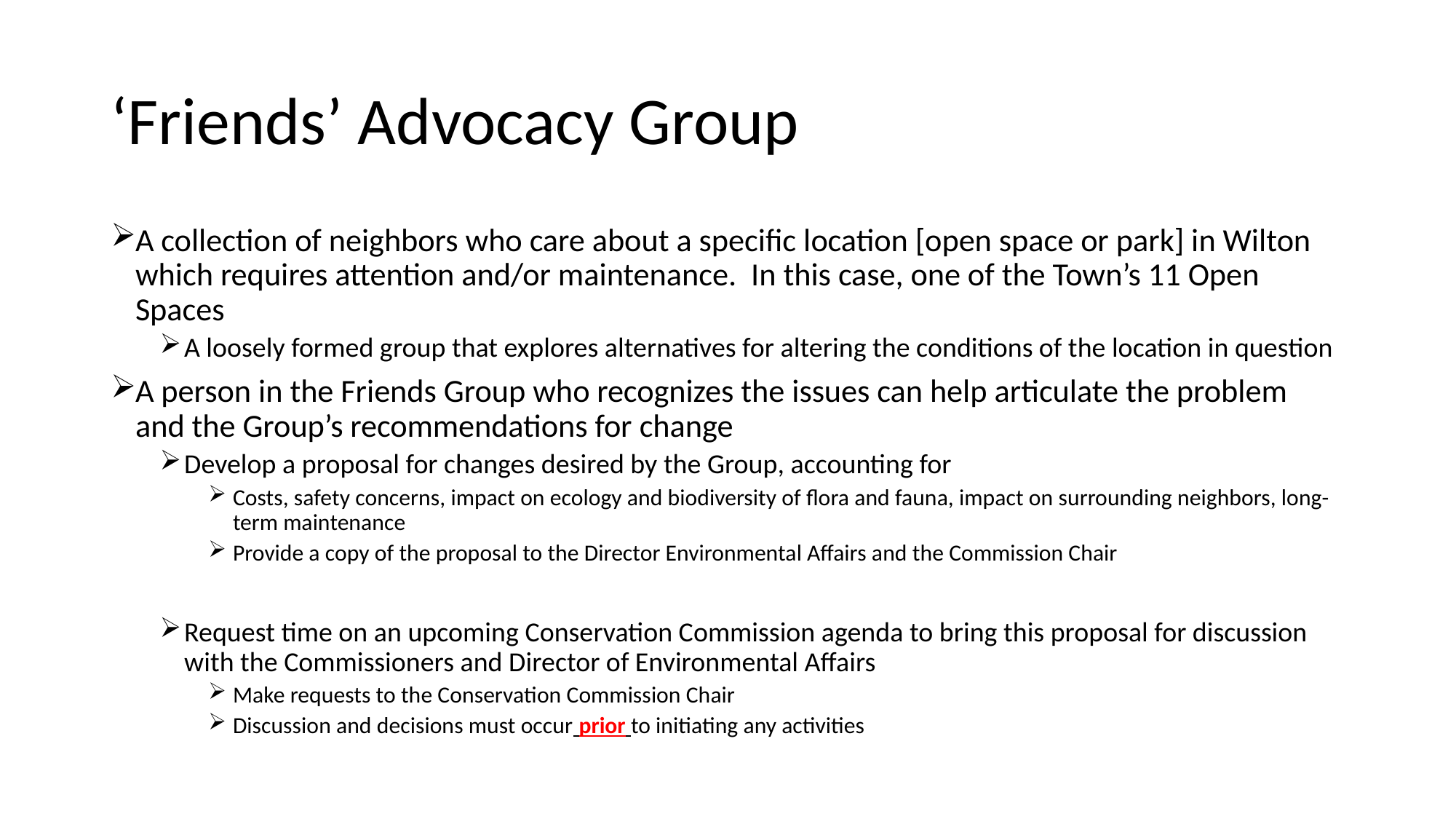

# ‘Friends’ Advocacy Group
A collection of neighbors who care about a specific location [open space or park] in Wilton which requires attention and/or maintenance.  In this case, one of the Town’s 11 Open Spaces
A loosely formed group that explores alternatives for altering the conditions of the location in question
A person in the Friends Group who recognizes the issues can help articulate the problem and the Group’s recommendations for change
Develop a proposal for changes desired by the Group, accounting for
Costs, safety concerns, impact on ecology and biodiversity of flora and fauna, impact on surrounding neighbors, long-term maintenance
Provide a copy of the proposal to the Director Environmental Affairs and the Commission Chair

Request time on an upcoming Conservation Commission agenda to bring this proposal for discussion with the Commissioners and Director of Environmental Affairs
Make requests to the Conservation Commission Chair
Discussion and decisions must occur prior to initiating any activities